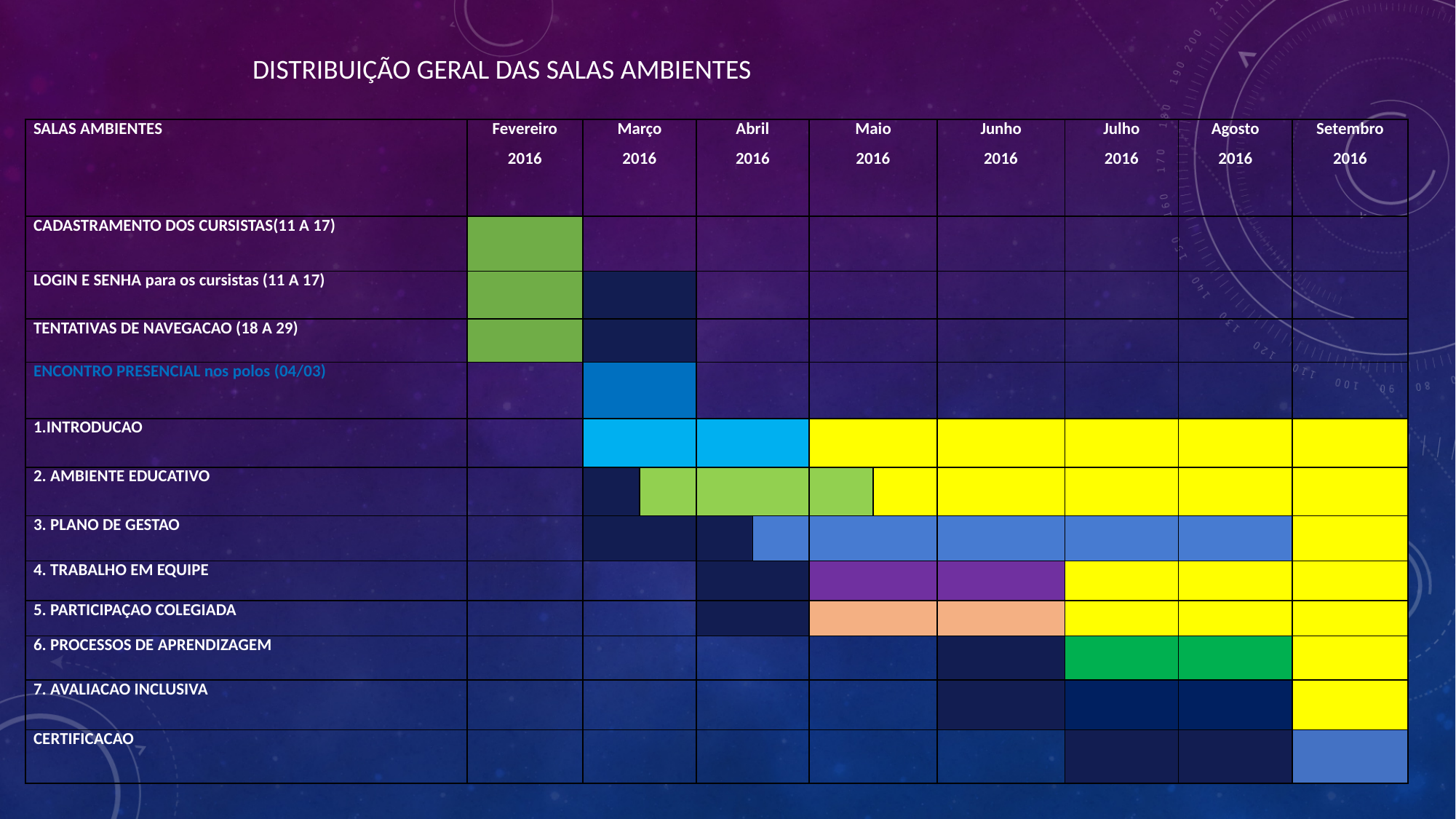

# DISTRIBUIÇÃO GERAL DAS SALAS AMBIENTES
| SALAS AMBIENTES | Fevereiro 2016 | Março 2016 |  | Abril 2016 |  | Maio 2016 |  | Junho 2016 | Julho 2016 | Agosto 2016 | Setembro 2016 |
| --- | --- | --- | --- | --- | --- | --- | --- | --- | --- | --- | --- |
| CADASTRAMENTO DOS CURSISTAS(11 A 17) |  |  |  |  |  |  |  |  |  |  |  |
| LOGIN E SENHA para os cursistas (11 A 17) |  |  |  |  |  |  |  |  |  |  |  |
| TENTATIVAS DE NAVEGACAO (18 A 29) |  |  |  |  |  |  |  |  |  |  |  |
| ENCONTRO PRESENCIAL nos polos (04/03) |  |  |  |  |  |  |  |  |  |  |  |
| 1.INTRODUCAO |  |  |  |  |  |  |  |  |  |  |  |
| 2. AMBIENTE EDUCATIVO |  |  |  |  |  |  |  |  |  |  |  |
| 3. PLANO DE GESTAO |  |  |  |  |  |  |  |  |  |  |  |
| 4. TRABALHO EM EQUIPE |  |  |  |  |  |  |  |  |  |  |  |
| 5. PARTICIPAÇAO COLEGIADA |  |  |  |  |  |  |  |  |  |  |  |
| 6. PROCESSOS DE APRENDIZAGEM |  |  |  |  |  |  |  |  |  |  |  |
| 7. AVALIACAO INCLUSIVA |  |  |  |  |  |  |  |  |  |  |  |
| CERTIFICACAO |  |  |  |  |  |  |  |  |  |  |  |